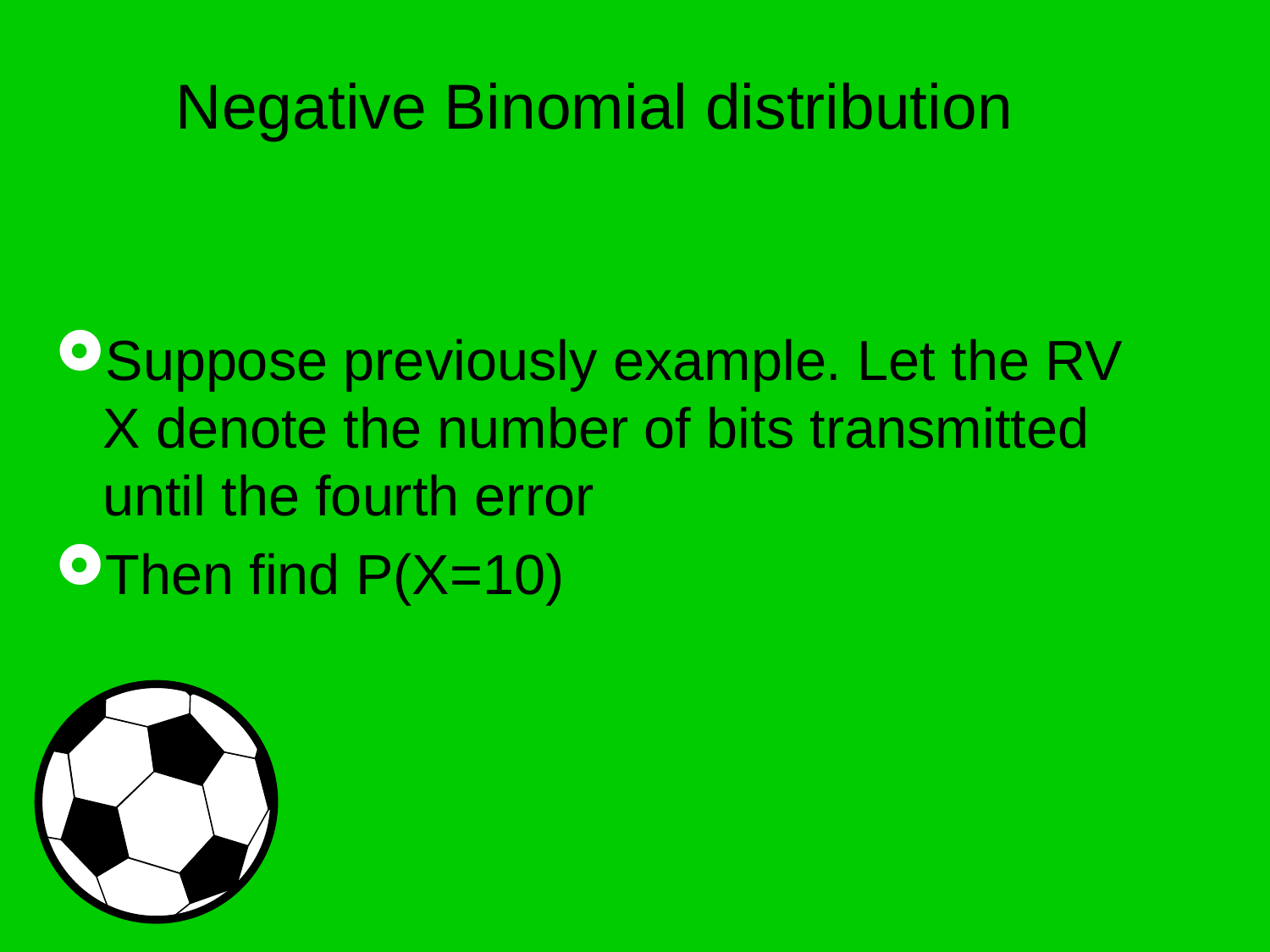

# Negative Binomial distribution
Suppose previously example. Let the RV X denote the number of bits transmitted until the fourth error
Then find P(X=10)